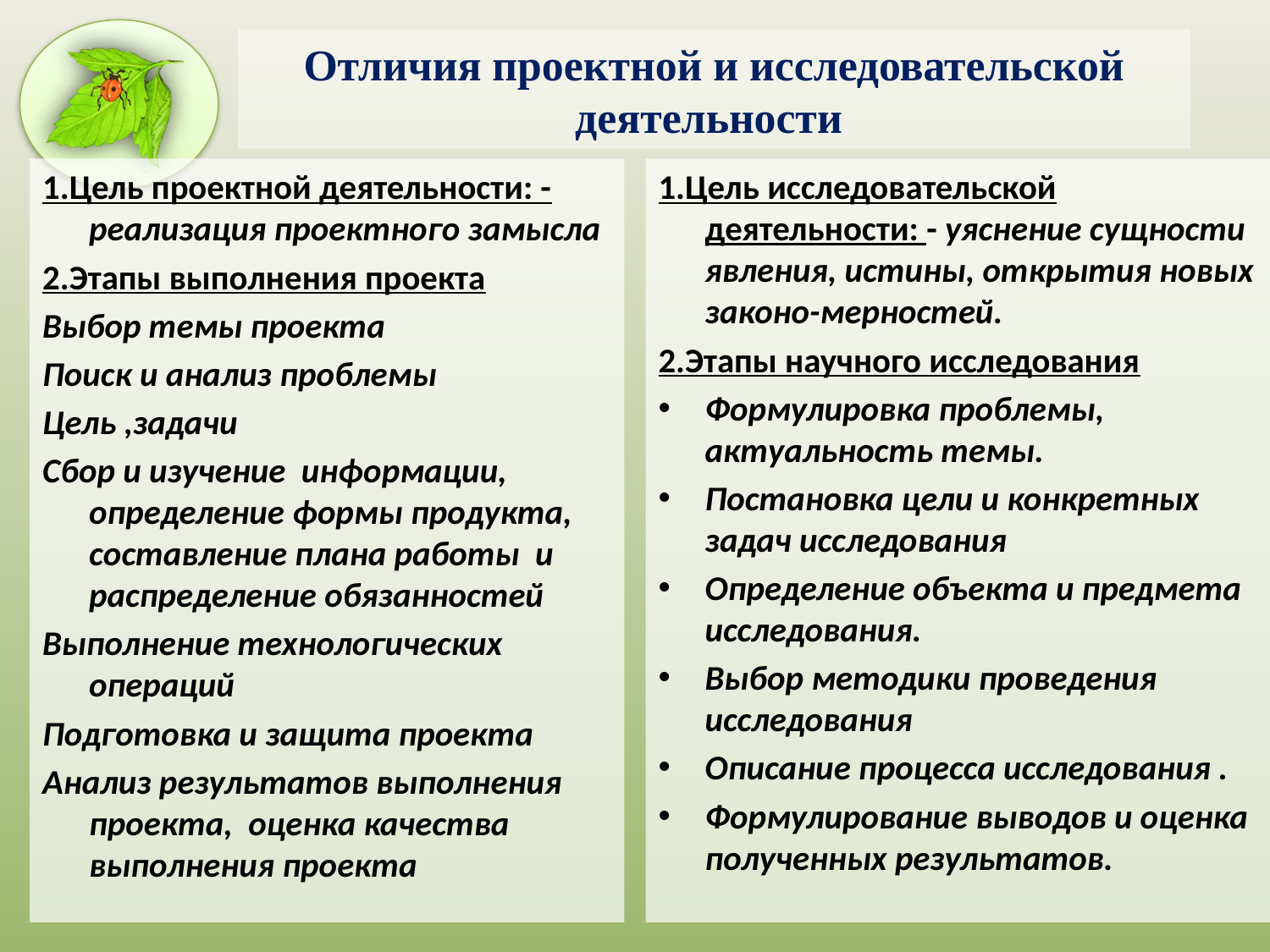

# Отличия проектной и исследовательской деятельности
1.Цель проектной деятельности: -реализация проектного замысла
2.Этапы выполнения проекта
Выбор темы проекта
Поиск и анализ проблемы
Цель ,задачи
Сбор и изучение  информации, определение формы продукта,  составление плана работы  и распределение обязанностей
Выполнение технологических операций
Подготовка и защита проекта
Анализ результатов выполнения проекта,  оценка качества выполнения проекта
1.Цель исследовательской деятельности: - уяснение сущности явления, истины, открытия новых законо-мерностей.
2.Этапы научного исследования
Формулировка проблемы, актуальность темы.
Постановка цели и конкретных задач исследования
Определение объекта и предмета исследования.
Выбор методики проведения исследования
Описание процесса исследования .
Формулирование выводов и оценка полученных результатов.